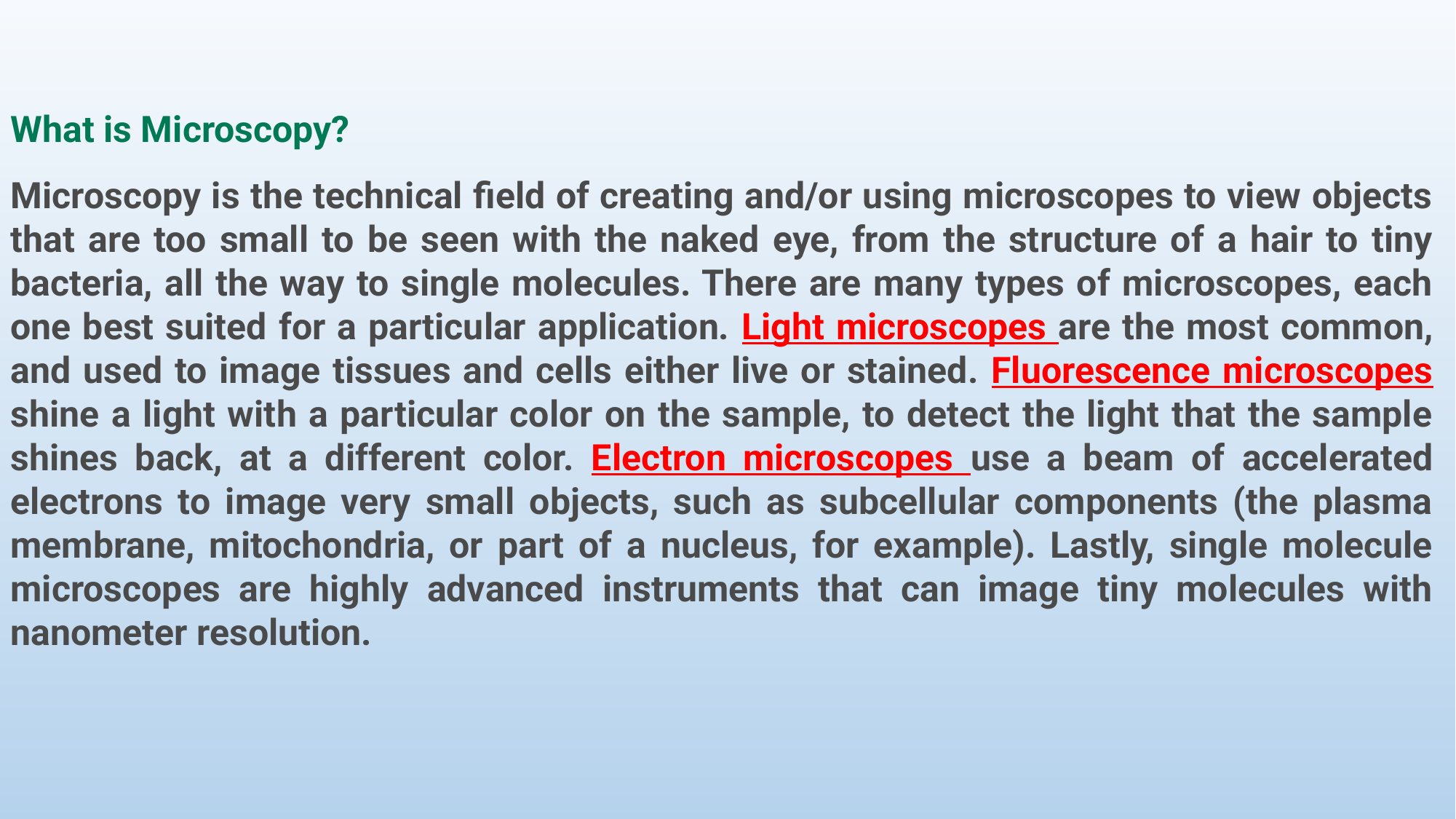

What is Microscopy?
Microscopy is the technical field of creating and/or using microscopes to view objects that are too small to be seen with the naked eye, from the structure of a hair to tiny bacteria, all the way to single molecules. There are many types of microscopes, each one best suited for a particular application. Light microscopes are the most common, and used to image tissues and cells either live or stained. Fluorescence microscopes shine a light with a particular color on the sample, to detect the light that the sample shines back, at a different color. Electron microscopes use a beam of accelerated electrons to image very small objects, such as subcellular components (the plasma membrane, mitochondria, or part of a nucleus, for example). Lastly, single molecule microscopes are highly advanced instruments that can image tiny molecules with nanometer resolution.